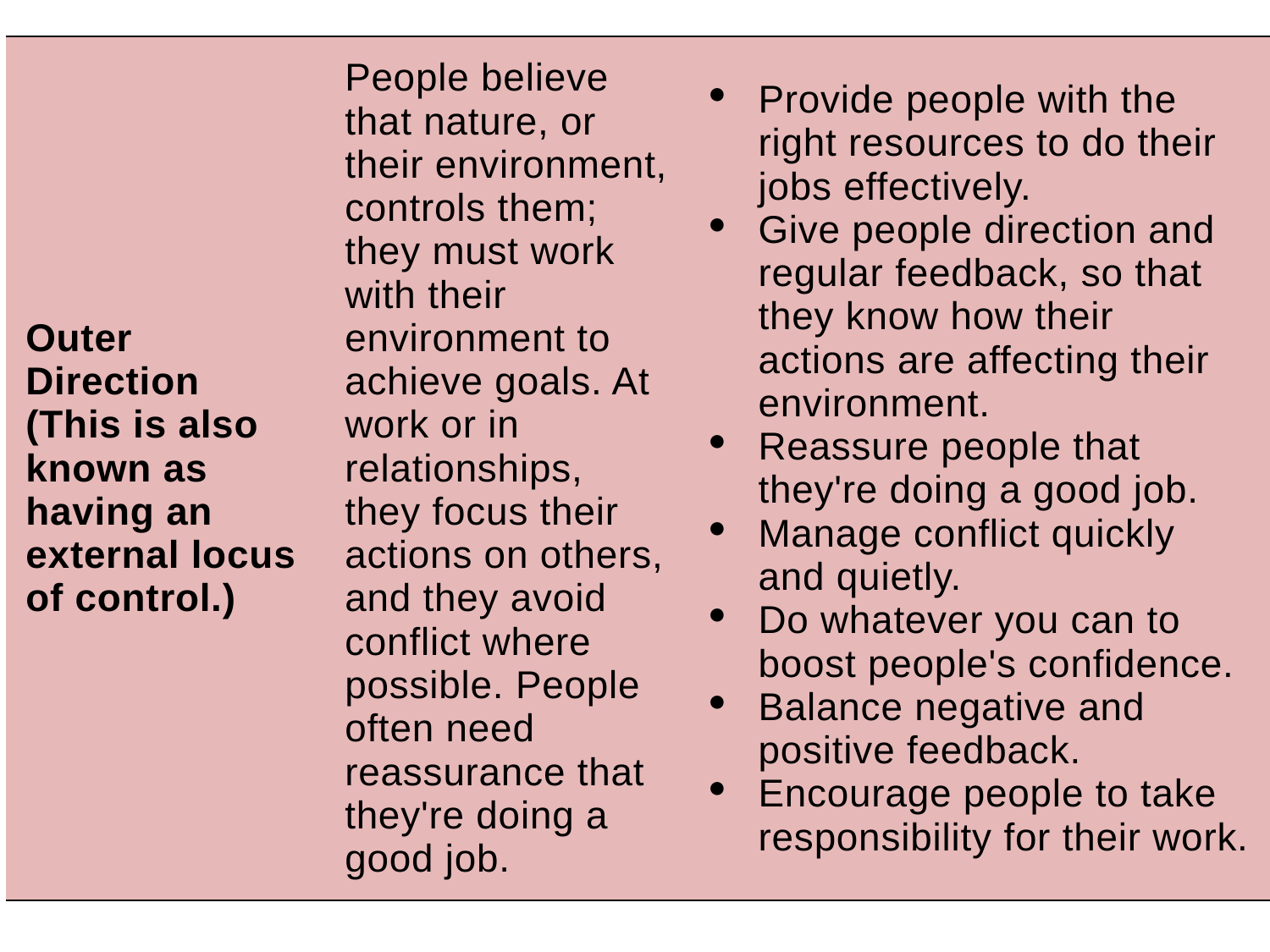

| Outer Direction (This is also known as having an external locus of control.) | People believe that nature, or their environment, controls them; they must work with their environment to achieve goals. At work or in relationships, they focus their actions on others, and they avoid conflict where possible. People often need reassurance that they're doing a good job. | Provide people with the right resources to do their jobs effectively. Give people direction and regular feedback, so that they know how their actions are affecting their environment. Reassure people that they're doing a good job. Manage conflict quickly and quietly. Do whatever you can to boost people's confidence. Balance negative and positive feedback. Encourage people to take responsibility for their work. |
| --- | --- | --- |